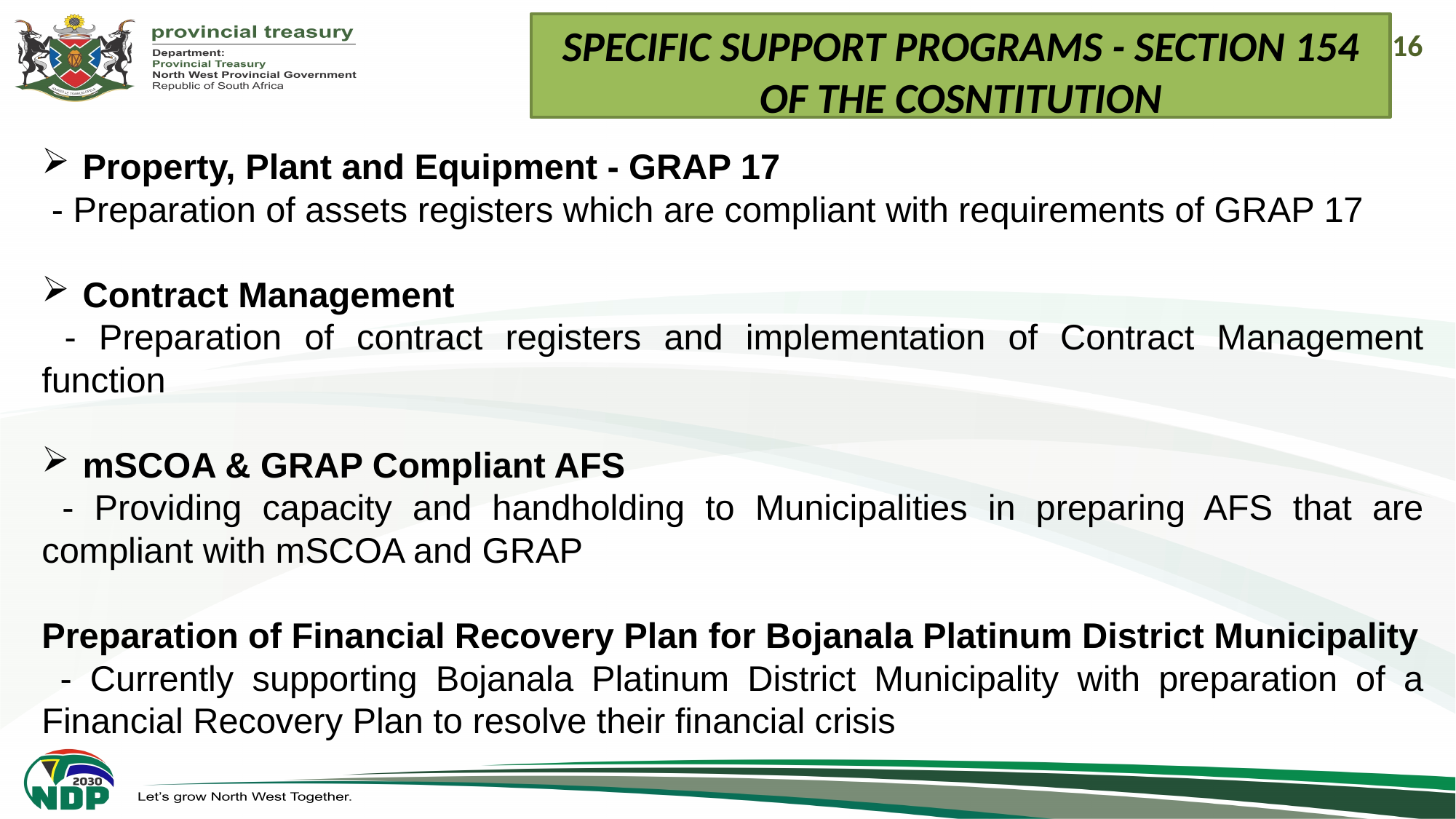

# SPECIFIC SUPPORT PROGRAMS - SECTION 154 OF THE COSNTITUTION
16
Property, Plant and Equipment - GRAP 17
 - Preparation of assets registers which are compliant with requirements of GRAP 17

Contract Management
 - Preparation of contract registers and implementation of Contract Management function

mSCOA & GRAP Compliant AFS
 - Providing capacity and handholding to Municipalities in preparing AFS that are compliant with mSCOA and GRAP

Preparation of Financial Recovery Plan for Bojanala Platinum District Municipality
 - Currently supporting Bojanala Platinum District Municipality with preparation of a Financial Recovery Plan to resolve their financial crisis